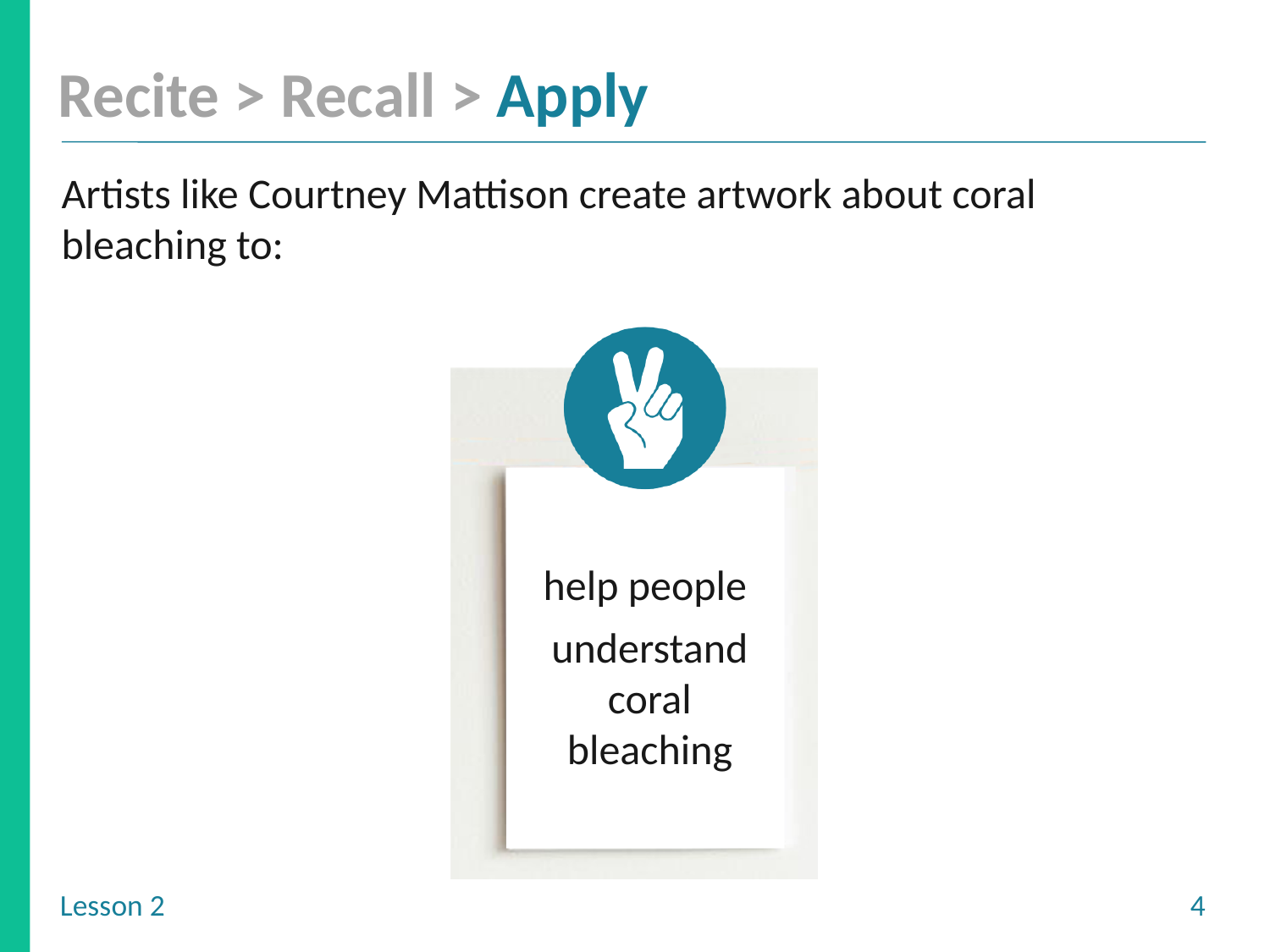

Artists like Courtney Mattison create artwork about coral bleaching to:

help people
understand coral bleaching
give away their art
make people laugh